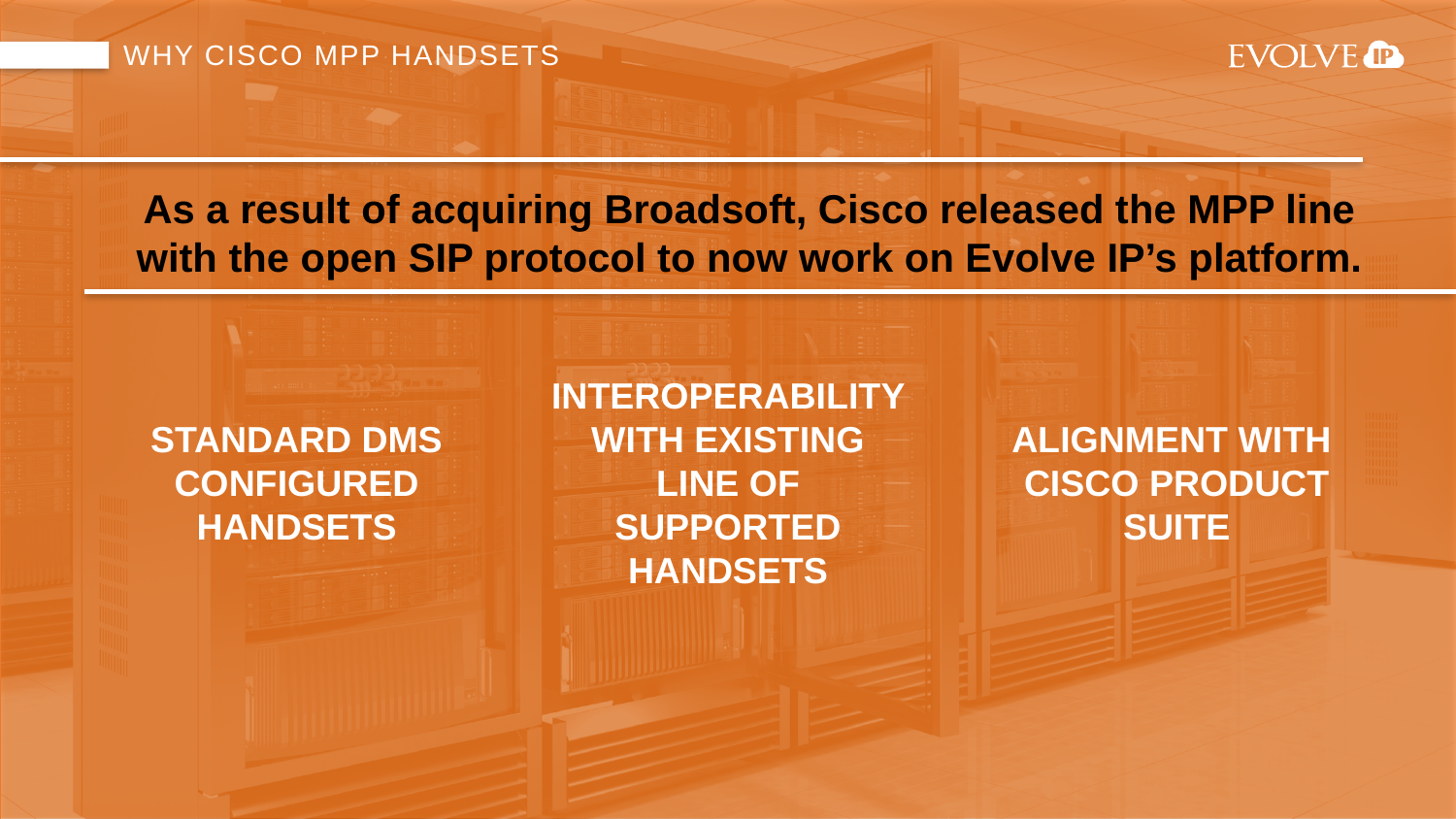

Why cisco mpp handsets
As a result of acquiring Broadsoft, Cisco released the MPP line with the open SIP protocol to now work on Evolve IP’s platform.
Standard DMS configured handsets
Interoperability with EXISTING LINE OF SUPPORTED handsetS
Alignment with  cisco product suite